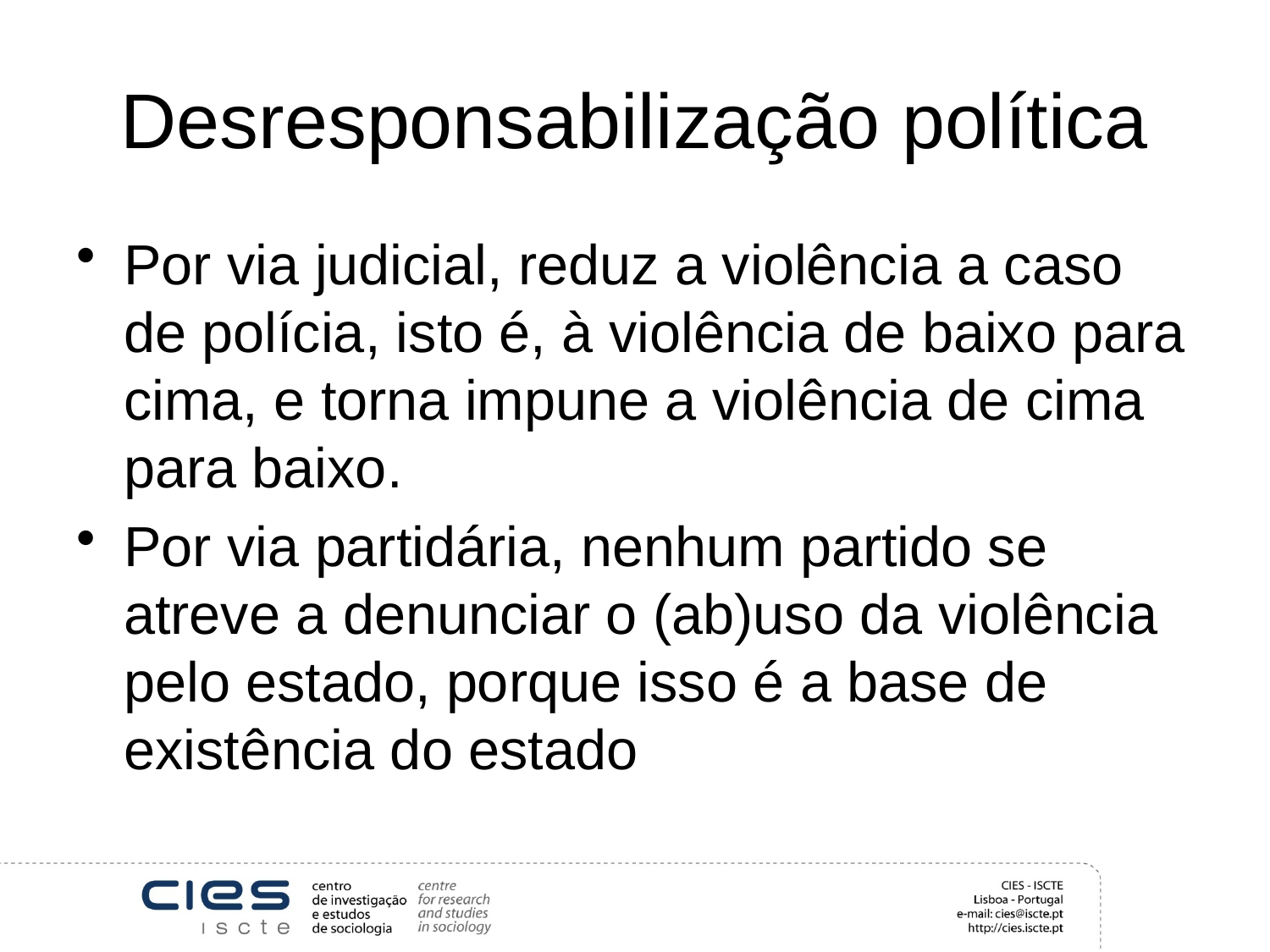

# Desresponsabilização política
Por via judicial, reduz a violência a caso de polícia, isto é, à violência de baixo para cima, e torna impune a violência de cima para baixo.
Por via partidária, nenhum partido se atreve a denunciar o (ab)uso da violência pelo estado, porque isso é a base de existência do estado